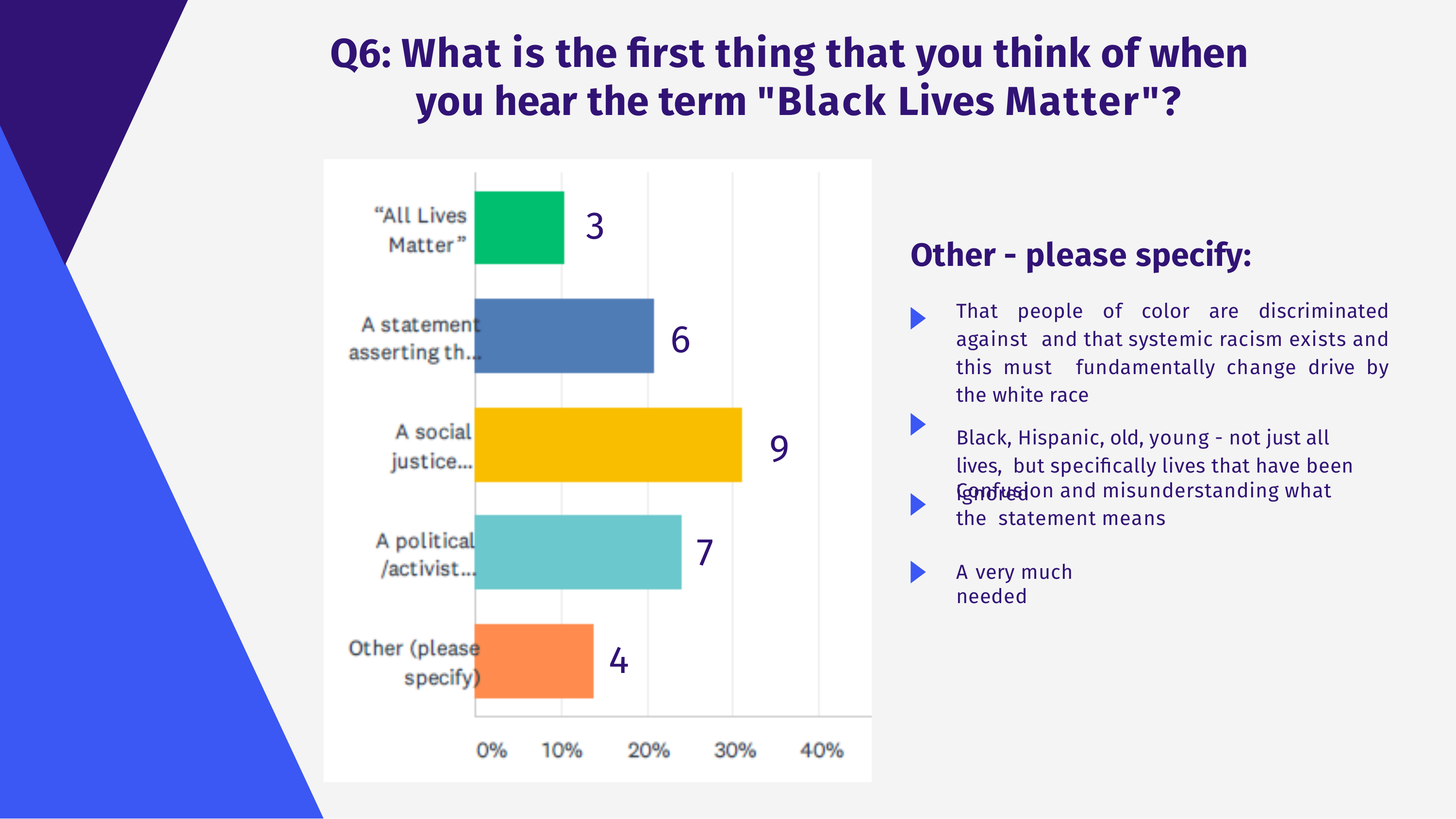

# Q6: What is the first thing that you think of when  you hear the term "Black Lives Matter"?

3
Other - please specify:
That people of color are discriminated against  and that systemic racism exists and this must  fundamentally change drive by the white race
Black, Hispanic, old, young - not just all lives,  but specifically lives that have been ignored

6

9
Confusion and misunderstanding what the  statement means

7
A very much needed

4